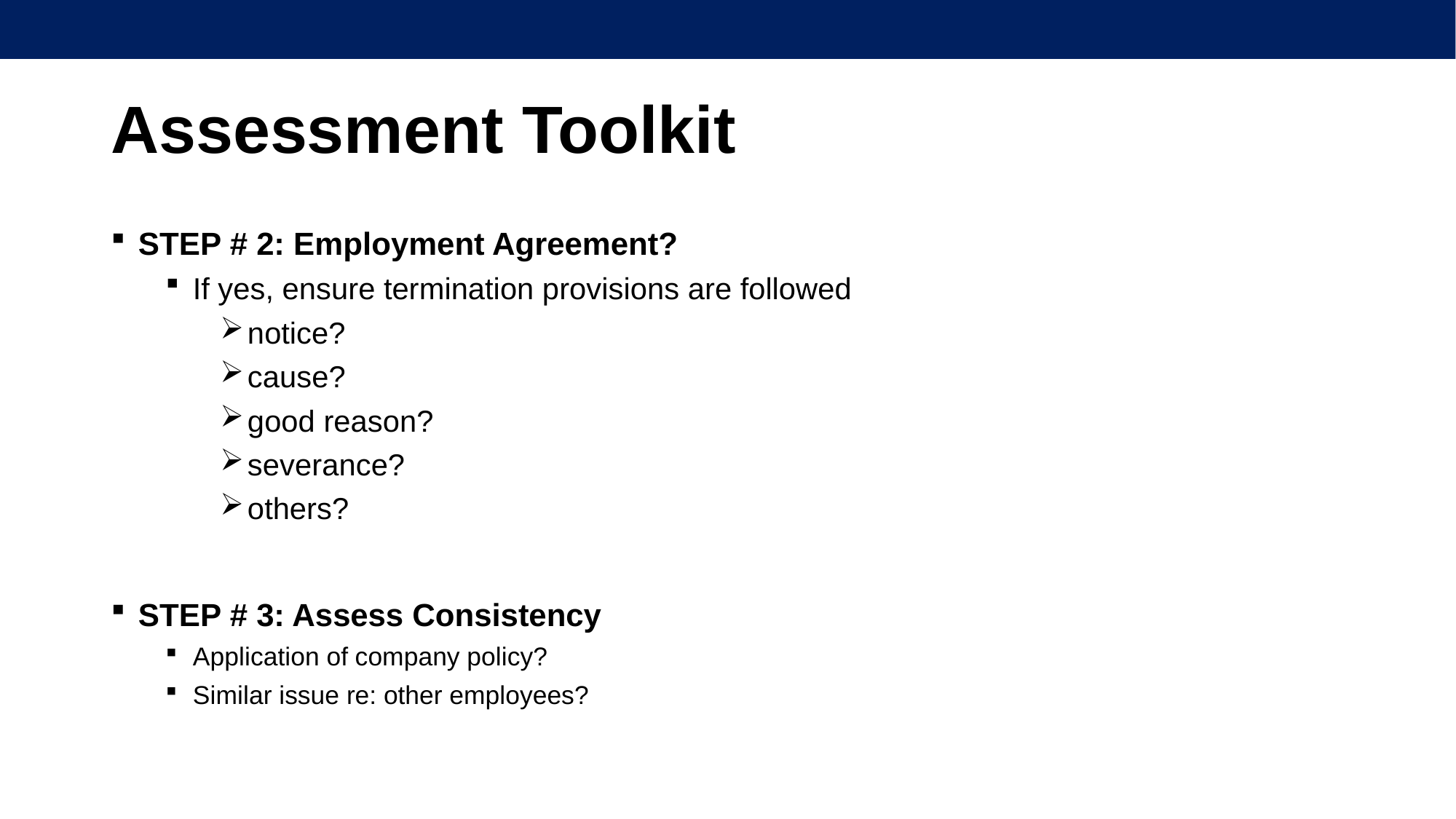

# Assessment Toolkit
STEP # 2: Employment Agreement?
If yes, ensure termination provisions are followed
notice?
cause?
good reason?
severance?
others?

STEP # 3: Assess Consistency
Application of company policy?
Similar issue re: other employees?